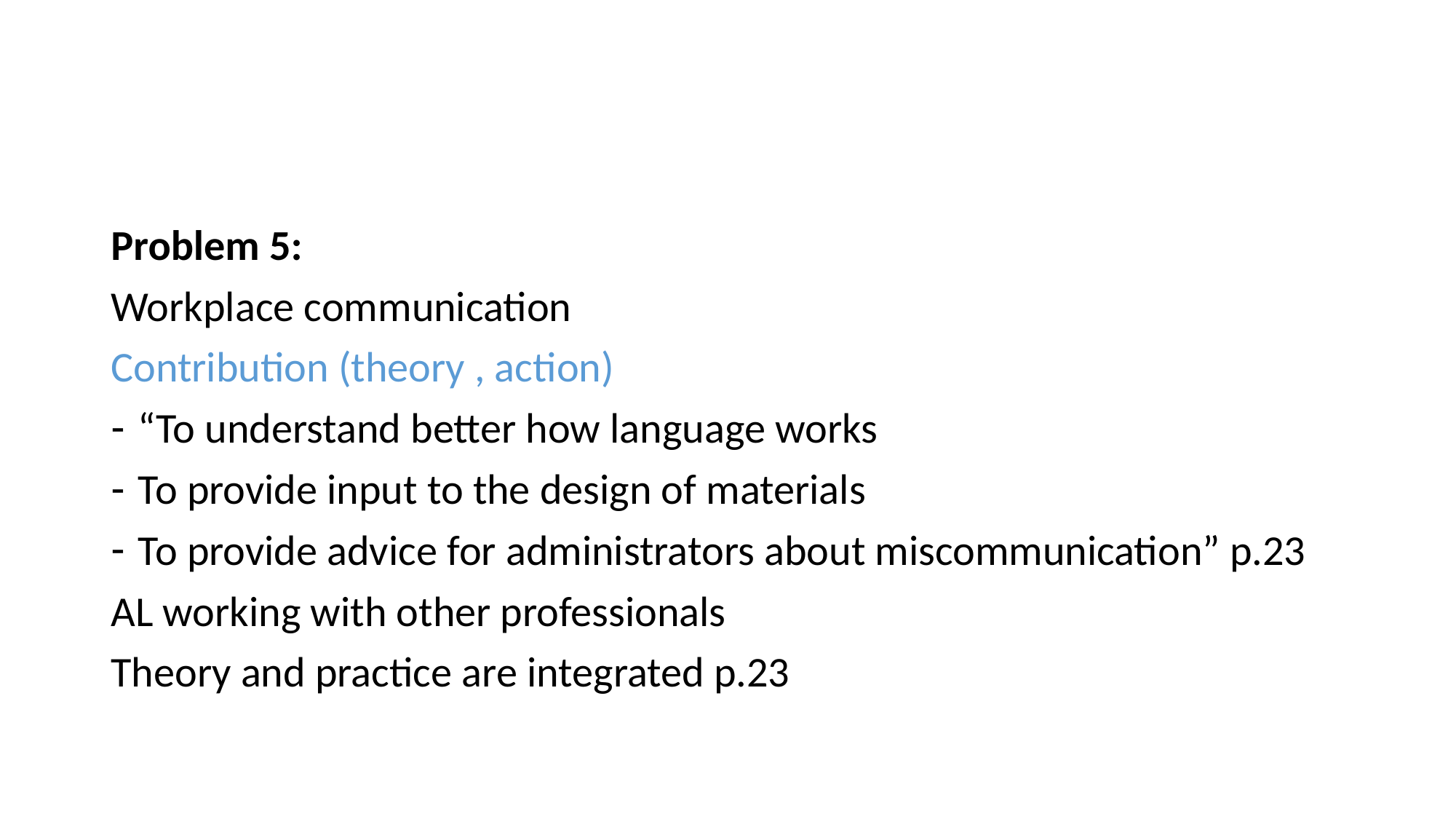

#
Problem 5:
Workplace communication
Contribution (theory , action)
“To understand better how language works
To provide input to the design of materials
To provide advice for administrators about miscommunication” p.23
AL working with other professionals
Theory and practice are integrated p.23